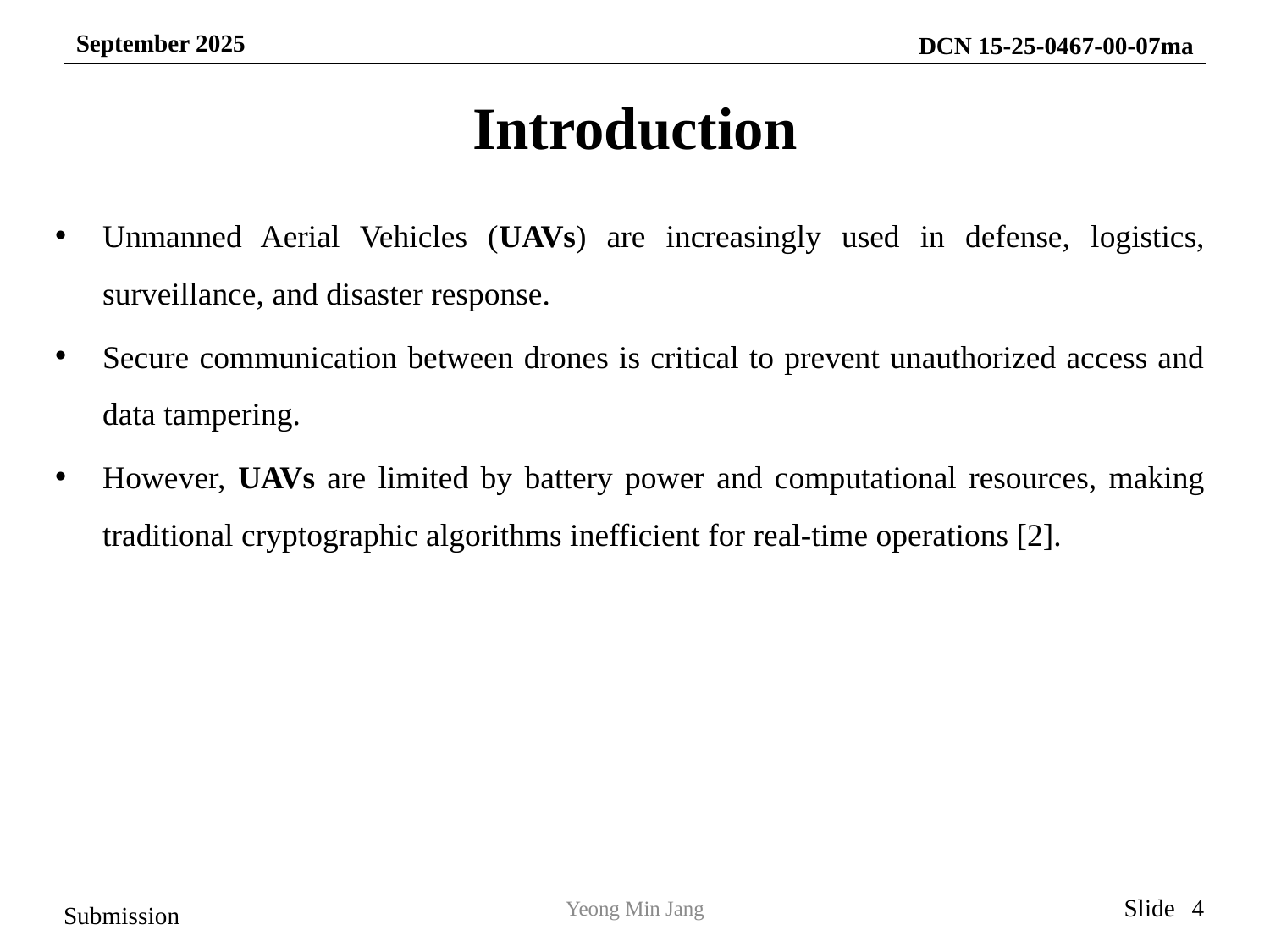

# Introduction
Unmanned Aerial Vehicles (UAVs) are increasingly used in defense, logistics, surveillance, and disaster response.
Secure communication between drones is critical to prevent unauthorized access and data tampering.
However, UAVs are limited by battery power and computational resources, making traditional cryptographic algorithms inefficient for real-time operations [2].